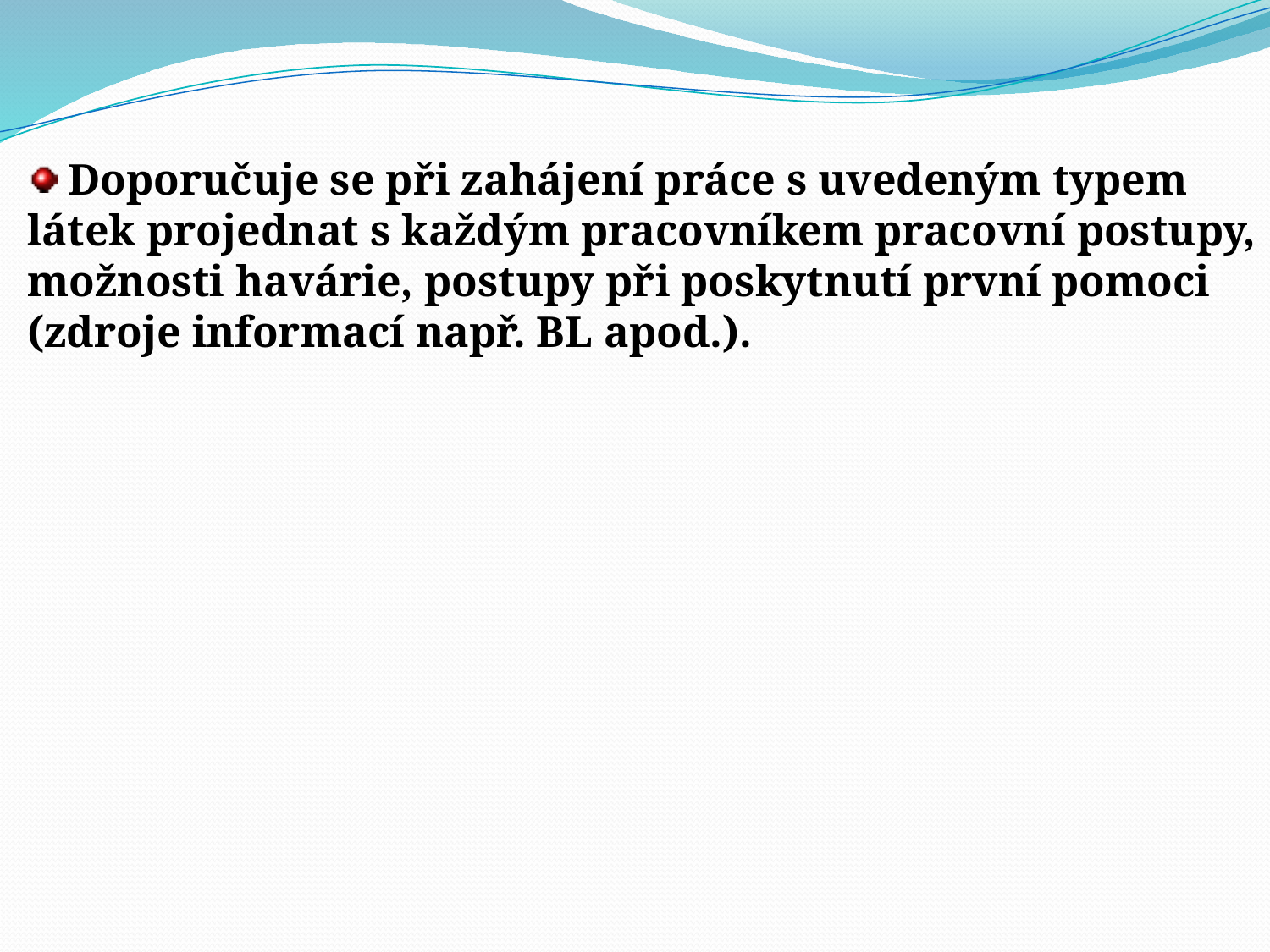

Doporučuje se při zahájení práce s uvedeným typem látek projednat s každým pracovníkem pracovní postupy, možnosti havárie, postupy při poskytnutí první pomoci (zdroje informací např. BL apod.).